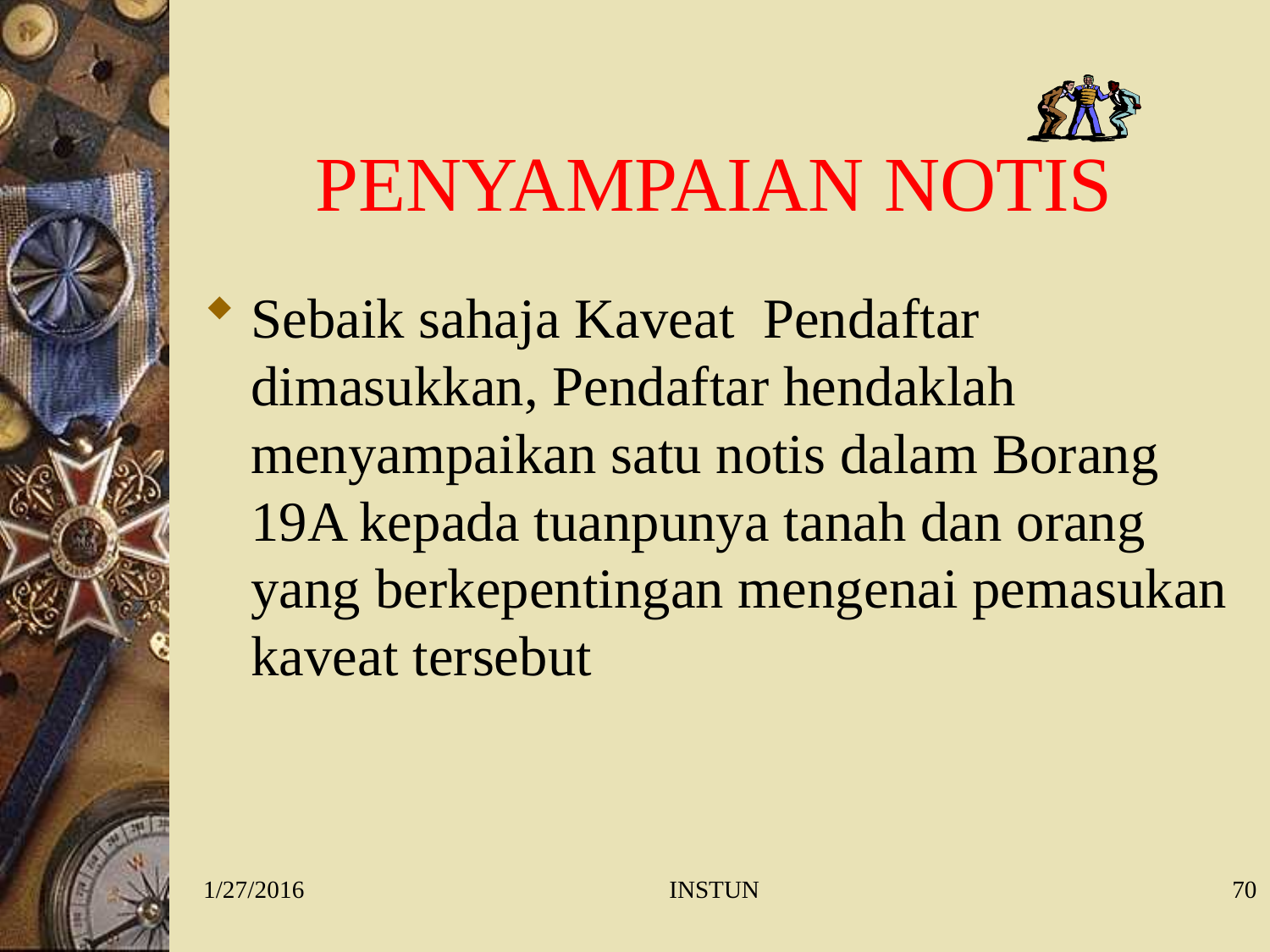

# PENYAMPAIAN NOTIS
Sebaik sahaja Kaveat  Pendaftar dimasukkan, Pendaftar hendaklah menyampaikan satu notis dalam Borang 19A kepada tuanpunya tanah dan orang yang berkepentingan mengenai pemasukan kaveat tersebut
1/27/2016
INSTUN
70